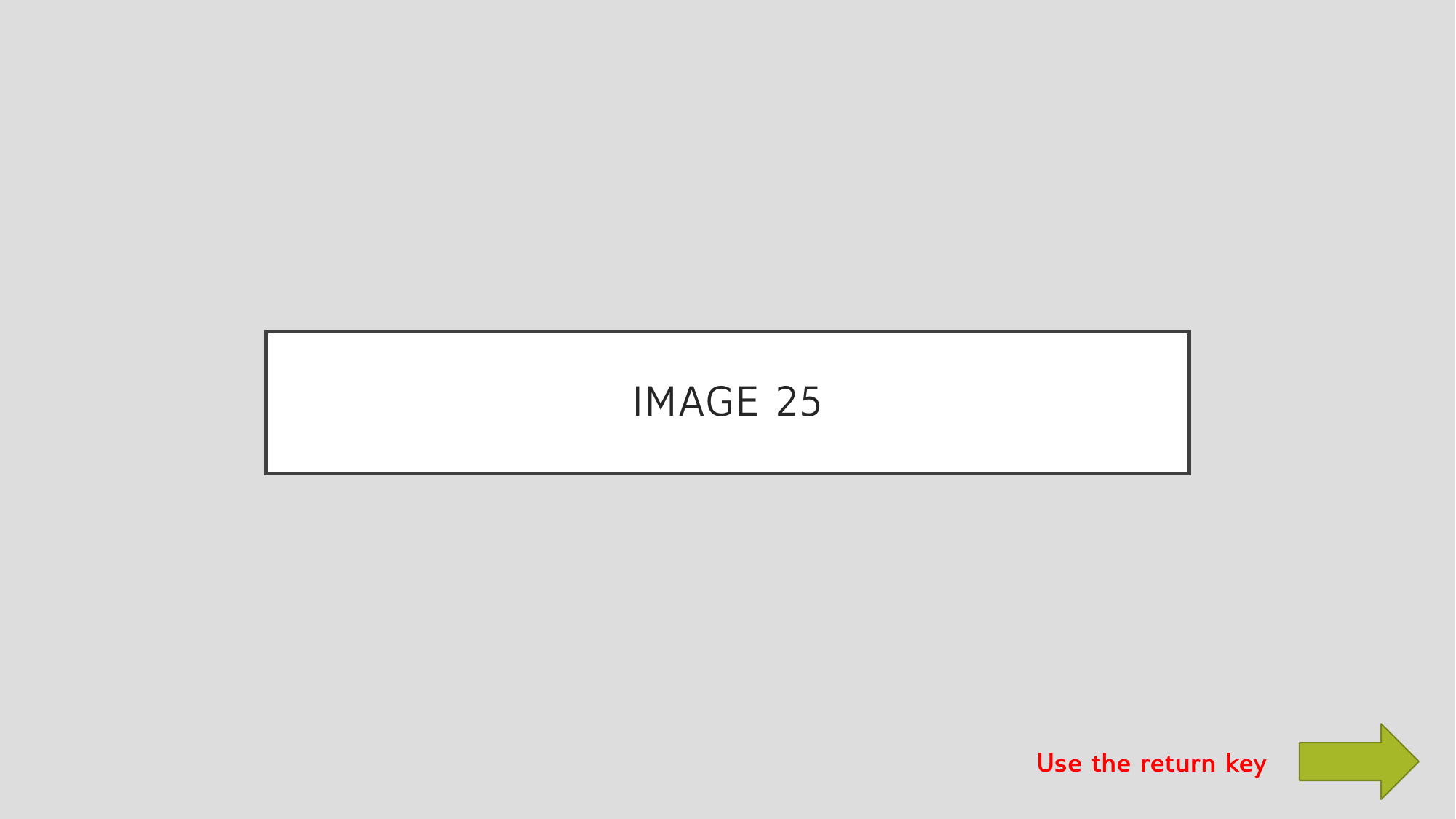

# Image 25

Use the return key